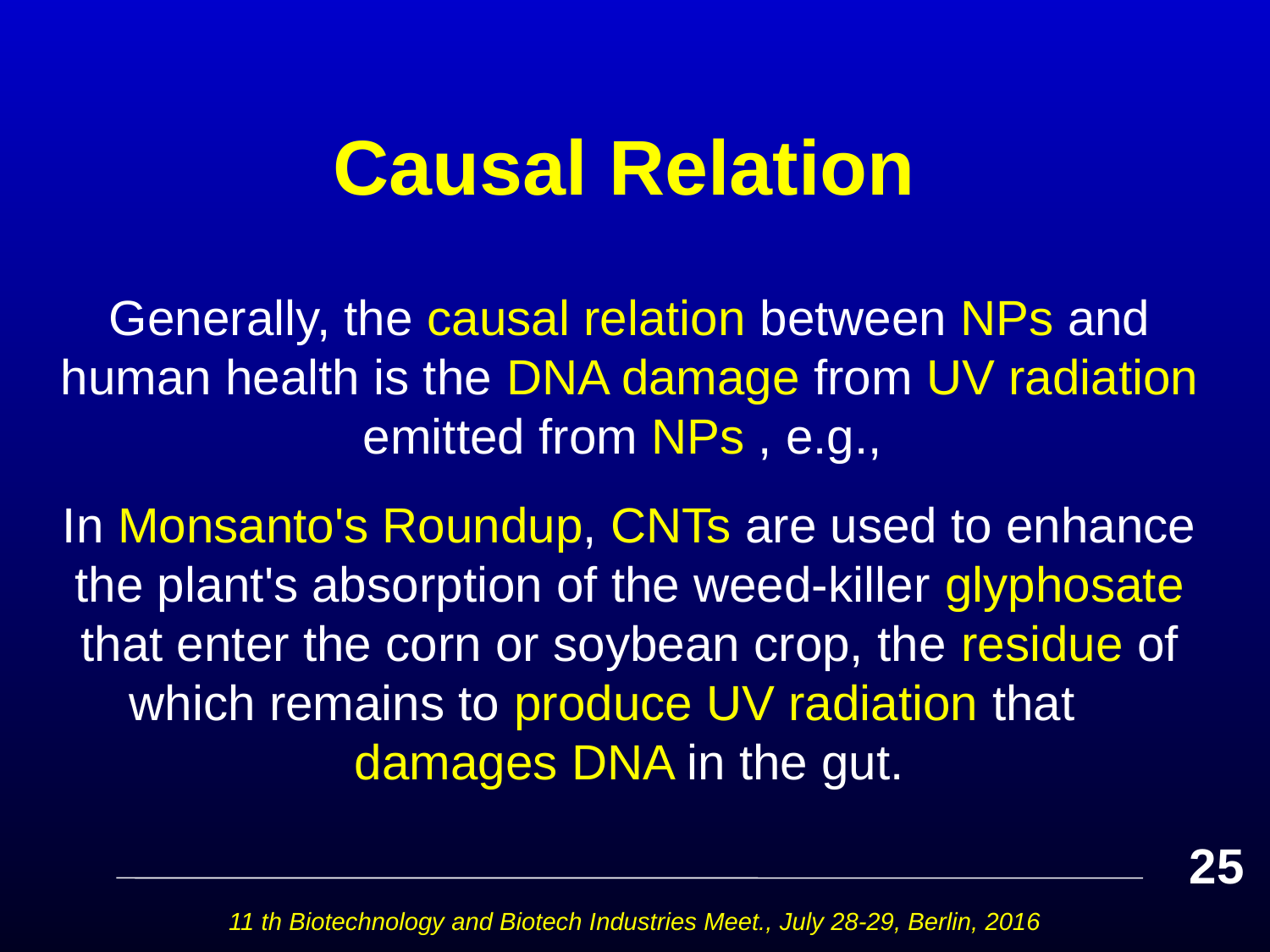

# Causal Relation
Generally, the causal relation between NPs and human health is the DNA damage from UV radiation emitted from NPs , e.g.,

In Monsanto's Roundup, CNTs are used to enhance the plant's absorption of the weed-killer glyphosate that enter the corn or soybean crop, the residue of which remains to produce UV radiation that     damages DNA in the gut.
25
11 th Biotechnology and Biotech Industries Meet., July 28-29, Berlin, 2016